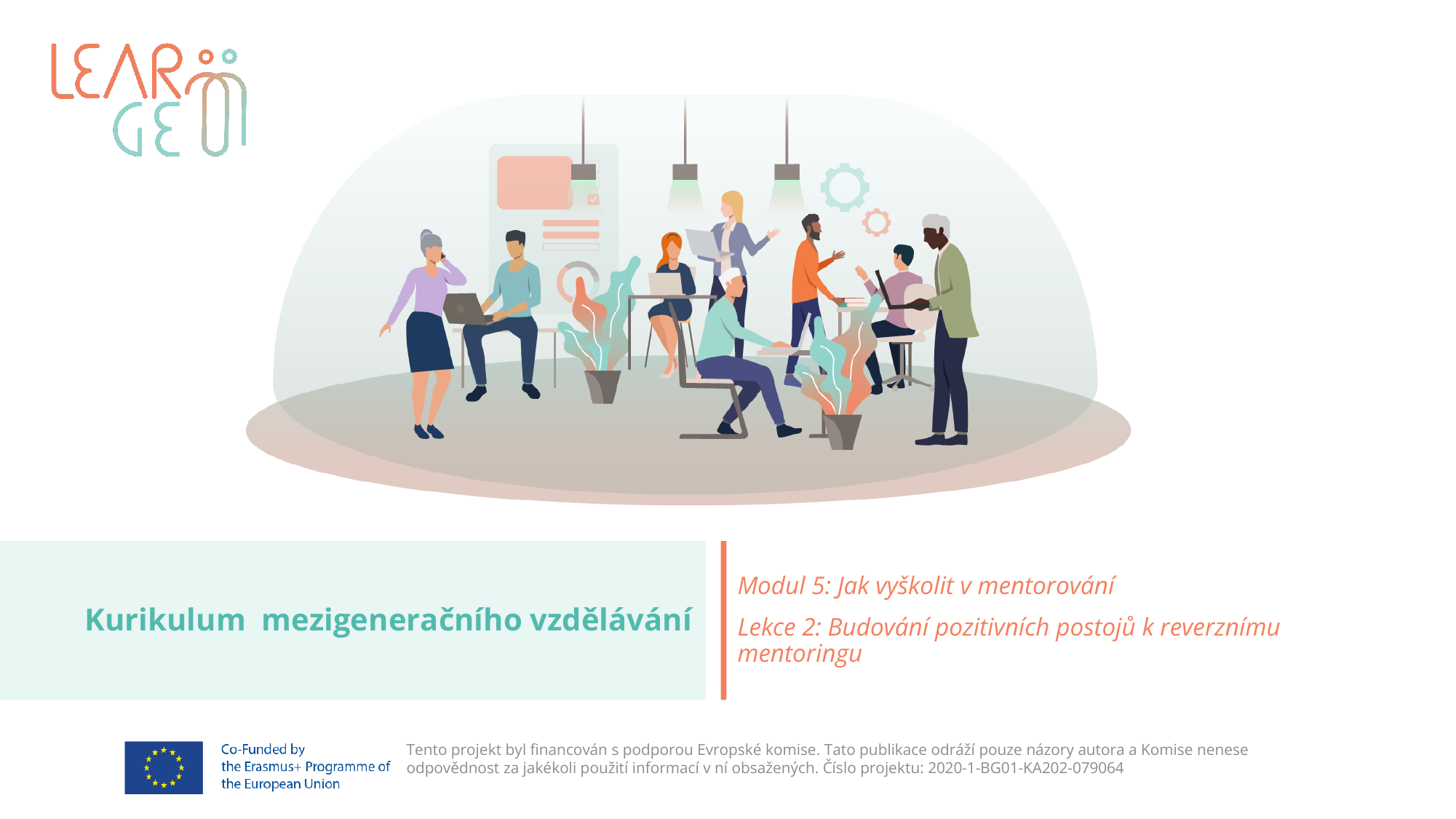

# Kurikulum  mezigeneračního vzdělávání
Modul 5: Jak vyškolit v mentorování
Lekce 2: Budování pozitivních postojů k reverznímu mentoringu